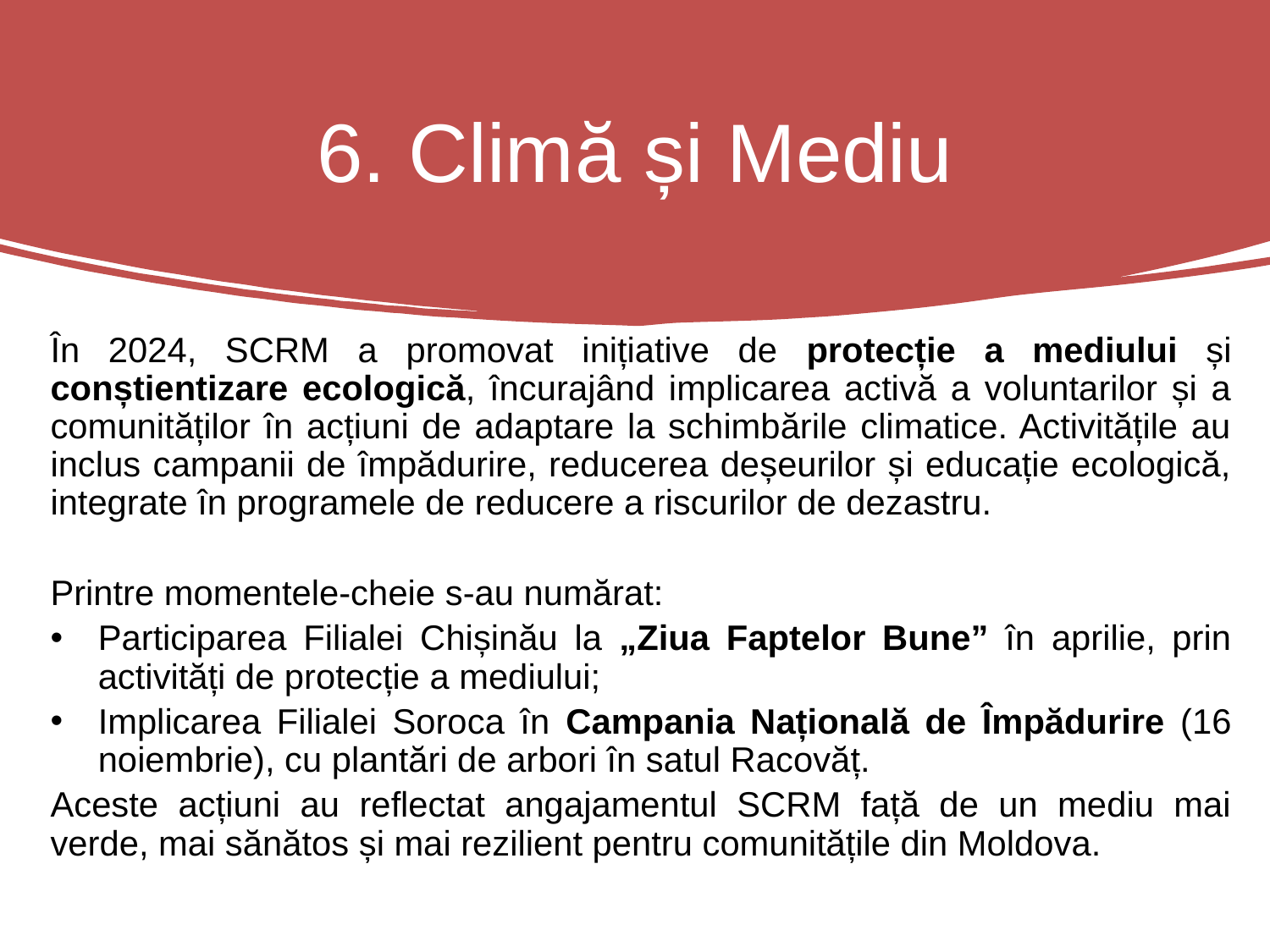

# 6. Climă și Mediu
În 2024, SCRM a promovat inițiative de protecție a mediului și conștientizare ecologică, încurajând implicarea activă a voluntarilor și a comunităților în acțiuni de adaptare la schimbările climatice. Activitățile au inclus campanii de împădurire, reducerea deșeurilor și educație ecologică, integrate în programele de reducere a riscurilor de dezastru.

Printre momentele-cheie s-au numărat:
Participarea Filialei Chișinău la „Ziua Faptelor Bune” în aprilie, prin activități de protecție a mediului;
Implicarea Filialei Soroca în Campania Națională de Împădurire (16 noiembrie), cu plantări de arbori în satul Racovăț.
Aceste acțiuni au reflectat angajamentul SCRM față de un mediu mai verde, mai sănătos și mai rezilient pentru comunitățile din Moldova.